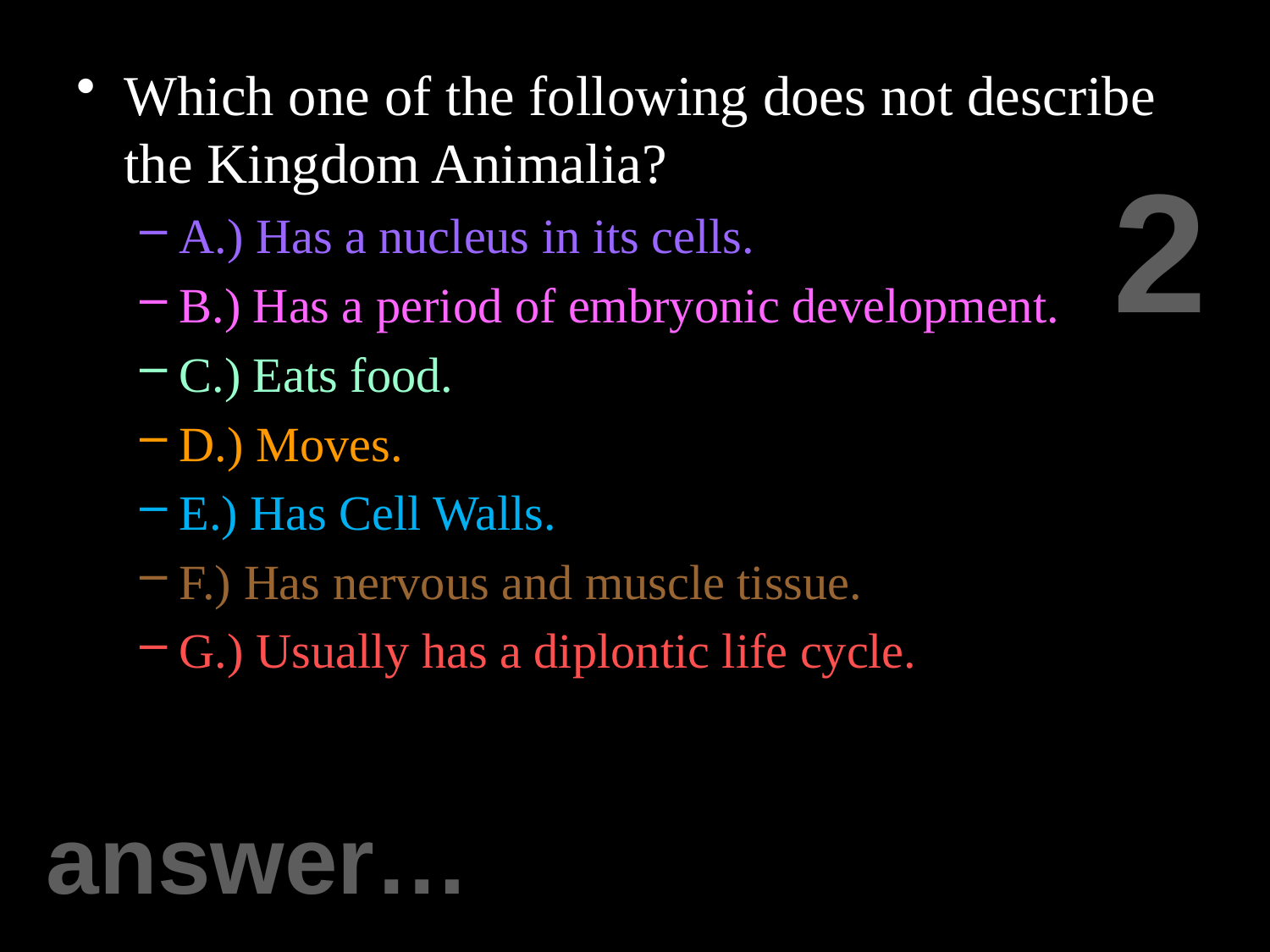

Which one of the following does not describe the Kingdom Animalia?
A.) Has a nucleus in its cells.
B.) Has a period of embryonic development.
C.) Eats food.
D.) Moves.
E.) Has Cell Walls.
F.) Has nervous and muscle tissue.
G.) Usually has a diplontic life cycle.

2
answer…
Copyright © 2024 SlideSpark .LLC